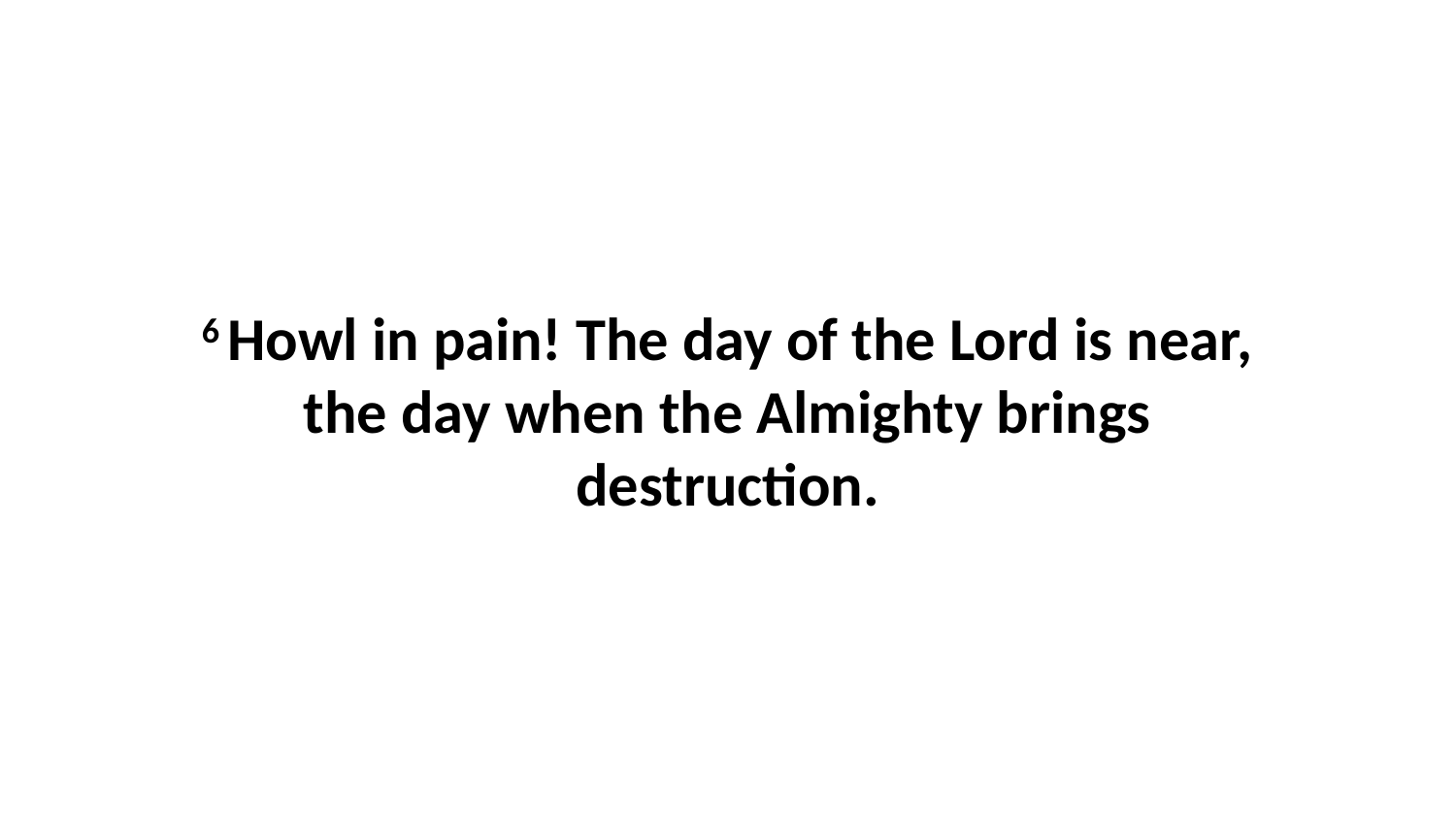

6 Howl in pain! The day of the Lord is near, the day when the Almighty brings destruction.